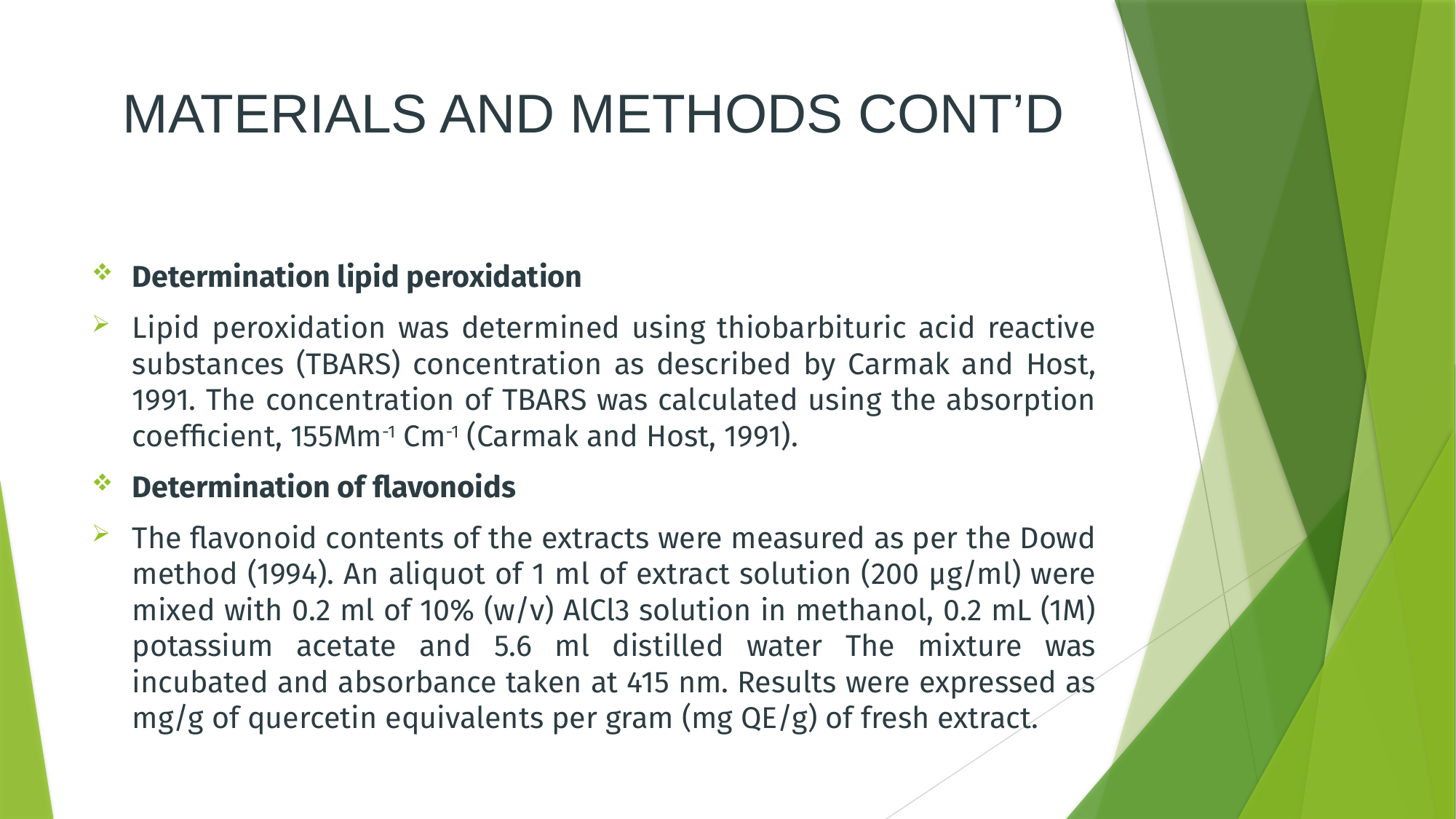

# MATERIALS AND METHODS CONT’D
Determination lipid peroxidation
Lipid peroxidation was determined using thiobarbituric acid reactive substances (TBARS) concentration as described by Carmak and Host, 1991. The concentration of TBARS was calculated using the absorption coefficient, 155Mm-1 Cm-1 (Carmak and Host, 1991).
Determination of flavonoids
The ﬂavonoid contents of the extracts were measured as per the Dowd method (1994). An aliquot of 1 ml of extract solution (200 µg/ml) were mixed with 0.2 ml of 10% (w/v) AlCl3 solution in methanol, 0.2 mL (1M) potassium acetate and 5.6 ml distilled water The mixture was incubated and absorbance taken at 415 nm. Results were expressed as mg/g of quercetin equivalents per gram (mg QE/g) of fresh extract.